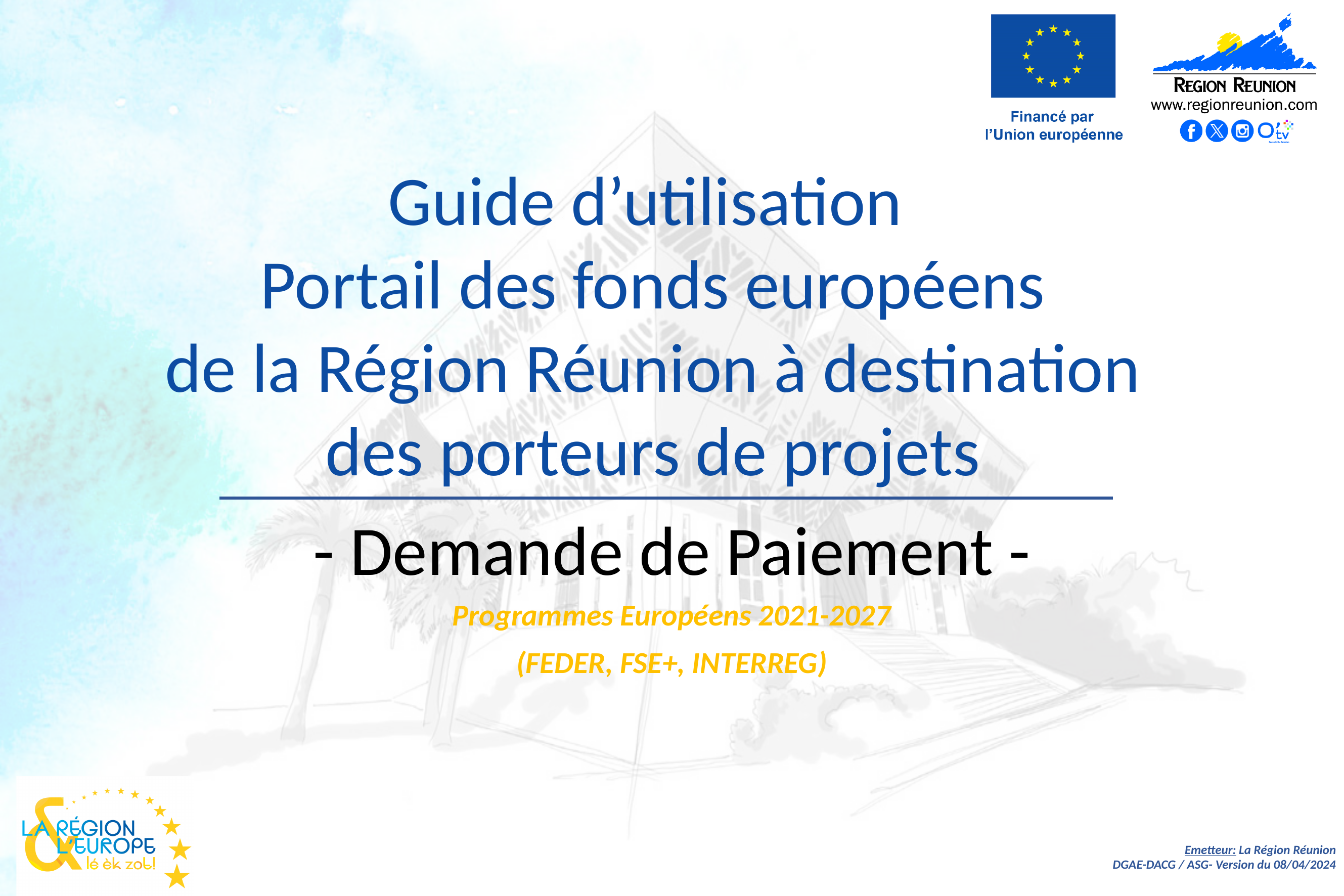

Guide d’utilisation
Portail des fonds européens
de la Région Réunion à destination des porteurs de projets
- Demande de Paiement -
Programmes Européens 2021-2027
(FEDER, FSE+, INTERREG)
Emetteur: La Région Réunion
DGAE-DACG / ASG- Version du 08/04/2024